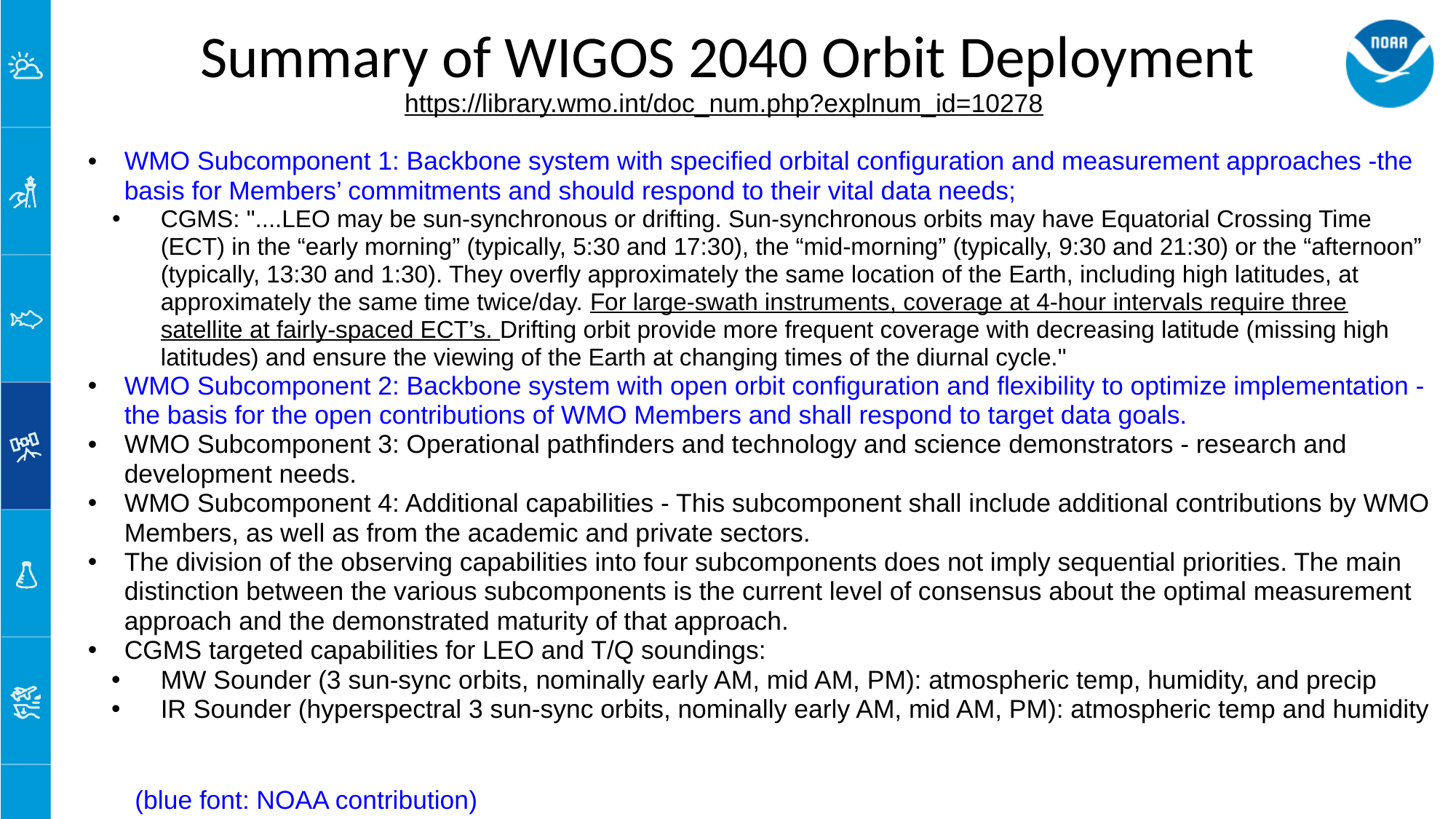

# Summary of WIGOS 2040 Orbit Deployment
https://library.wmo.int/doc_num.php?explnum_id=10278
WMO Subcomponent 1: Backbone system with specified orbital configuration and measurement approaches -the basis for Members’ commitments and should respond to their vital data needs;
CGMS: "....LEO may be sun-synchronous or drifting. Sun-synchronous orbits may have Equatorial Crossing Time (ECT) in the “early morning” (typically, 5:30 and 17:30), the “mid-morning” (typically, 9:30 and 21:30) or the “afternoon” (typically, 13:30 and 1:30). They overfly approximately the same location of the Earth, including high latitudes, at approximately the same time twice/day. For large-swath instruments, coverage at 4-hour intervals require three satellite at fairly-spaced ECT’s. Drifting orbit provide more frequent coverage with decreasing latitude (missing high latitudes) and ensure the viewing of the Earth at changing times of the diurnal cycle."
WMO Subcomponent 2: Backbone system with open orbit configuration and flexibility to optimize implementation - the basis for the open contributions of WMO Members and shall respond to target data goals.
WMO Subcomponent 3: Operational pathfinders and technology and science demonstrators - research and development needs.
WMO Subcomponent 4: Additional capabilities - This subcomponent shall include additional contributions by WMO Members, as well as from the academic and private sectors.
The division of the observing capabilities into four subcomponents does not imply sequential priorities. The main distinction between the various subcomponents is the current level of consensus about the optimal measurement approach and the demonstrated maturity of that approach.
CGMS targeted capabilities for LEO and T/Q soundings:
MW Sounder (3 sun-sync orbits, nominally early AM, mid AM, PM): atmospheric temp, humidity, and precip
IR Sounder (hyperspectral 3 sun-sync orbits, nominally early AM, mid AM, PM): atmospheric temp and humidity
(blue font: NOAA contribution)